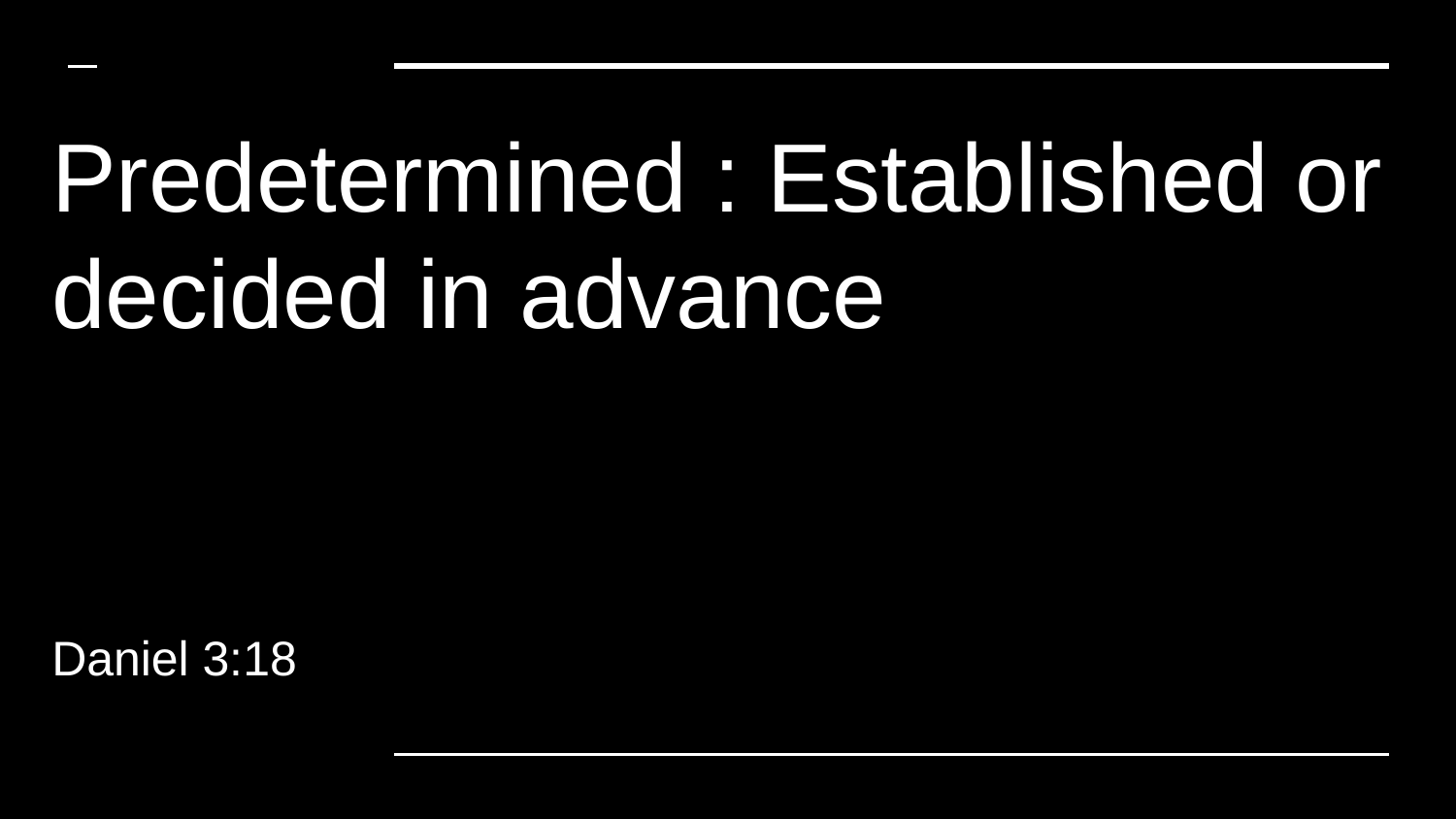

# Predetermined : Established or decided in advance
Daniel 3:18